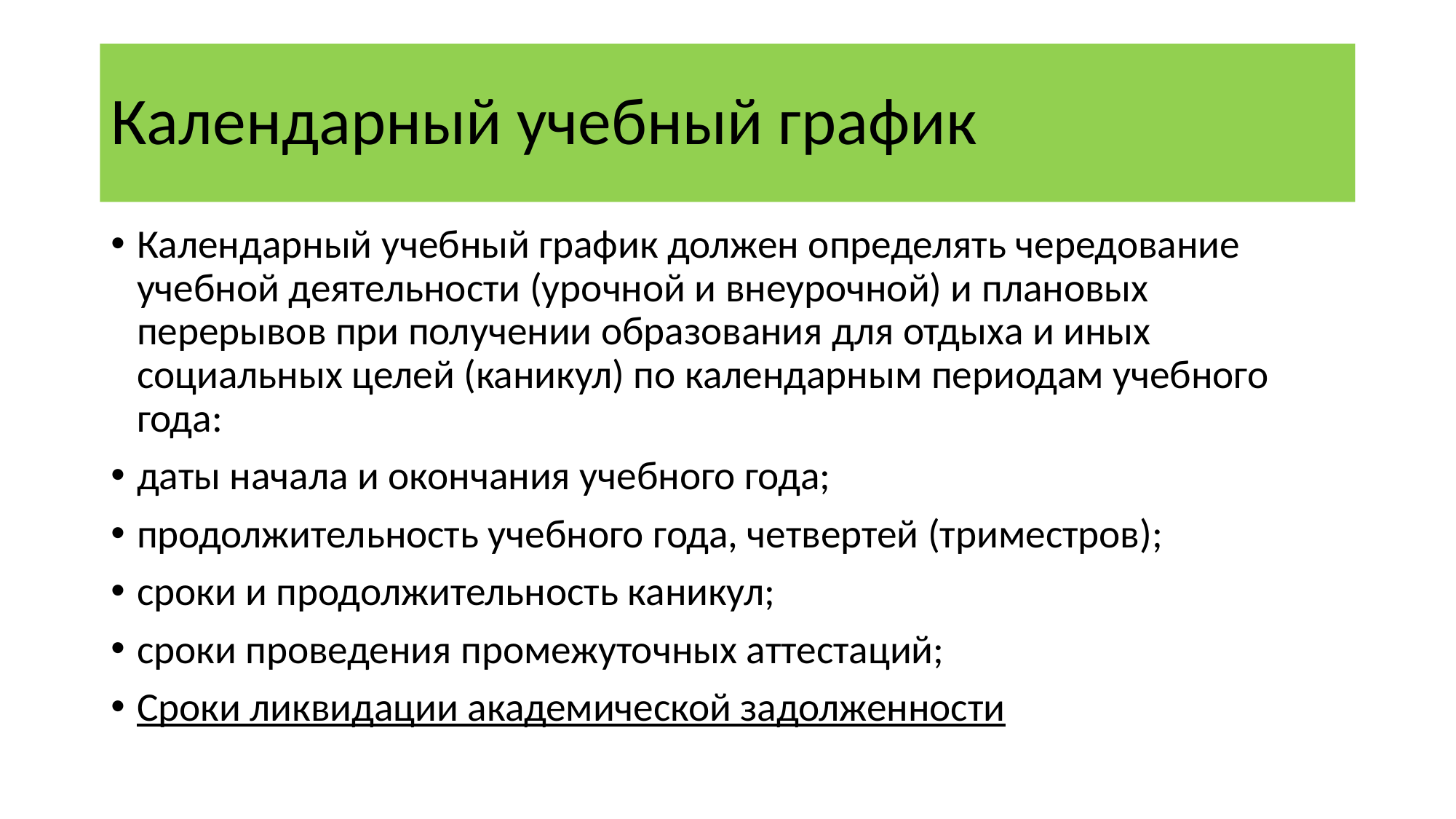

# Календарный учебный график
Календарный учебный график должен определять чередование учебной деятельности (урочной и внеурочной) и плановых перерывов при получении образования для отдыха и иных социальных целей (каникул) по календарным периодам учебного года:
даты начала и окончания учебного года;
продолжительность учебного года, четвертей (триместров);
сроки и продолжительность каникул;
сроки проведения промежуточных аттестаций;
Сроки ликвидации академической задолженности